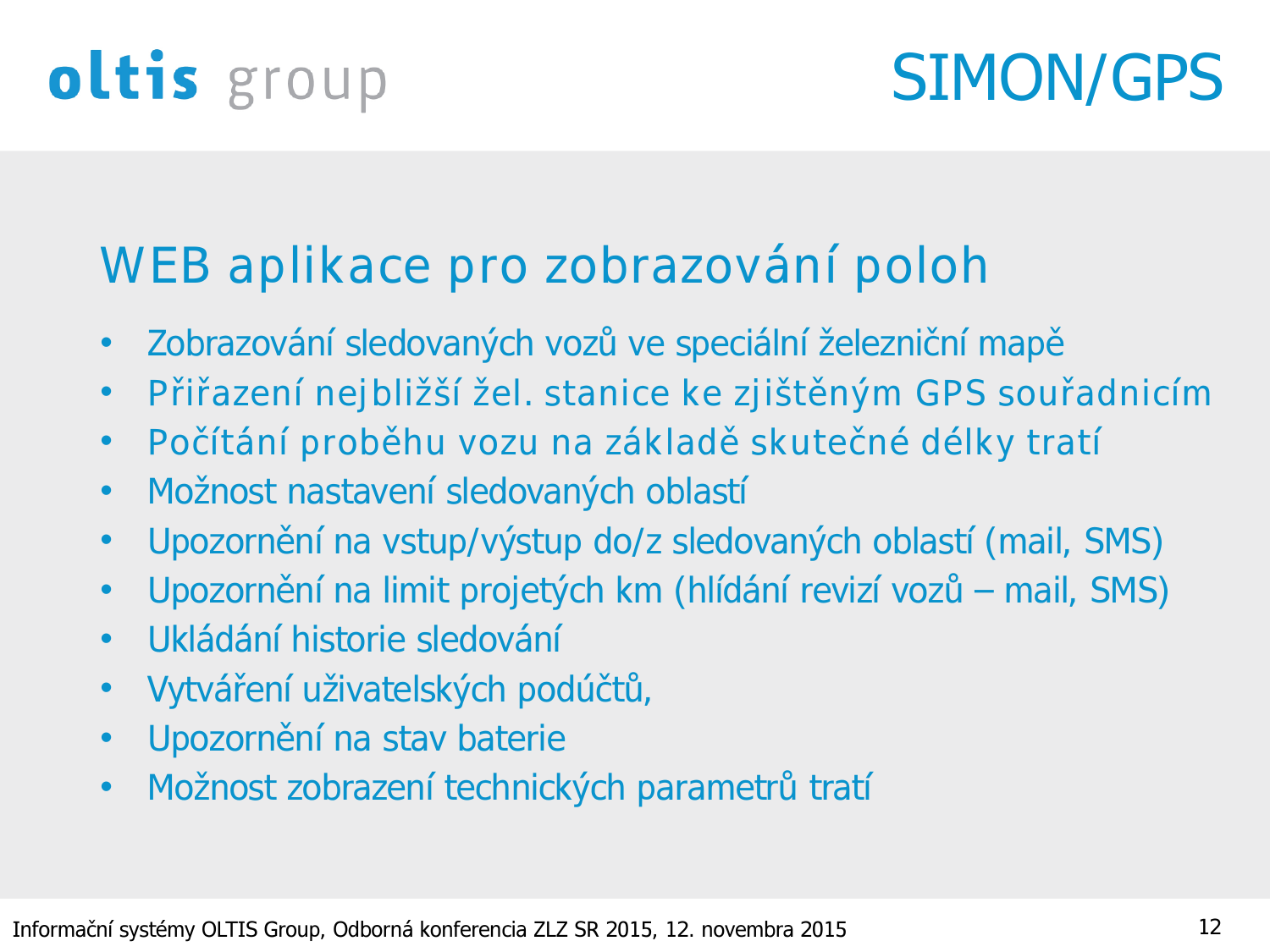

# SIMON/GPS
WEB aplikace pro zobrazování poloh
Zobrazování sledovaných vozů ve speciální železniční mapě
Přiřazení nejbližší žel. stanice ke zjištěným GPS souřadnicím
Počítání proběhu vozu na základě skutečné délky tratí
Možnost nastavení sledovaných oblastí
Upozornění na vstup/výstup do/z sledovaných oblastí (mail, SMS)
Upozornění na limit projetých km (hlídání revizí vozů – mail, SMS)
Ukládání historie sledování
Vytváření uživatelských podúčtů,
Upozornění na stav baterie
Možnost zobrazení technických parametrů tratí

Informační systémy OLTIS Group, Odborná konferencia ZLZ SR 2015, 12. novembra 2015